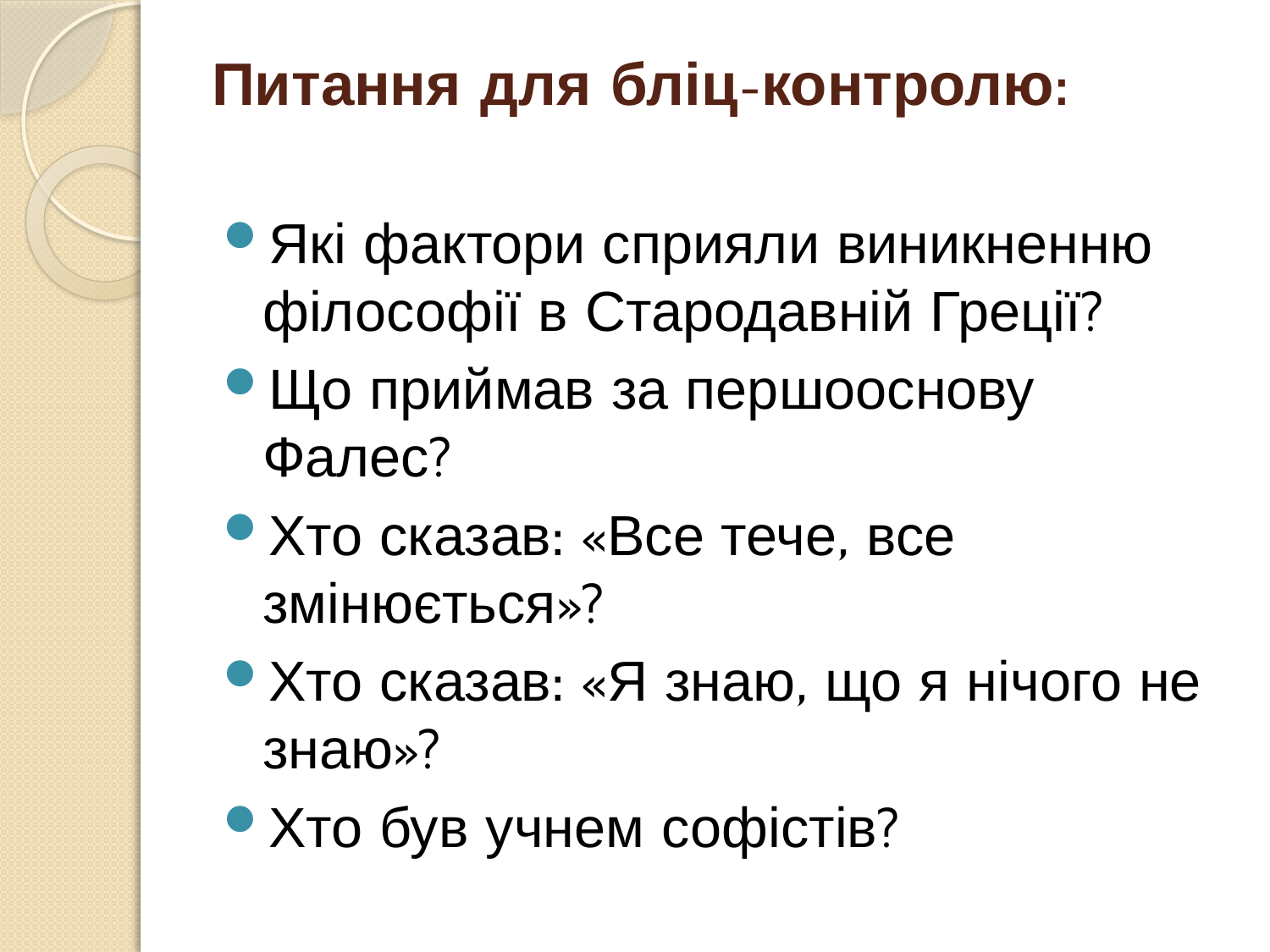

# Питання для бліц-контролю:
Які фактори сприяли виникненню філософії в Стародавній Греції?
Що приймав за першооснову Фалес?
Хто сказав: «Все тече, все змінюється»?
Хто сказав: «Я знаю, що я нічого не знаю»?
Хто був учнем софістів?